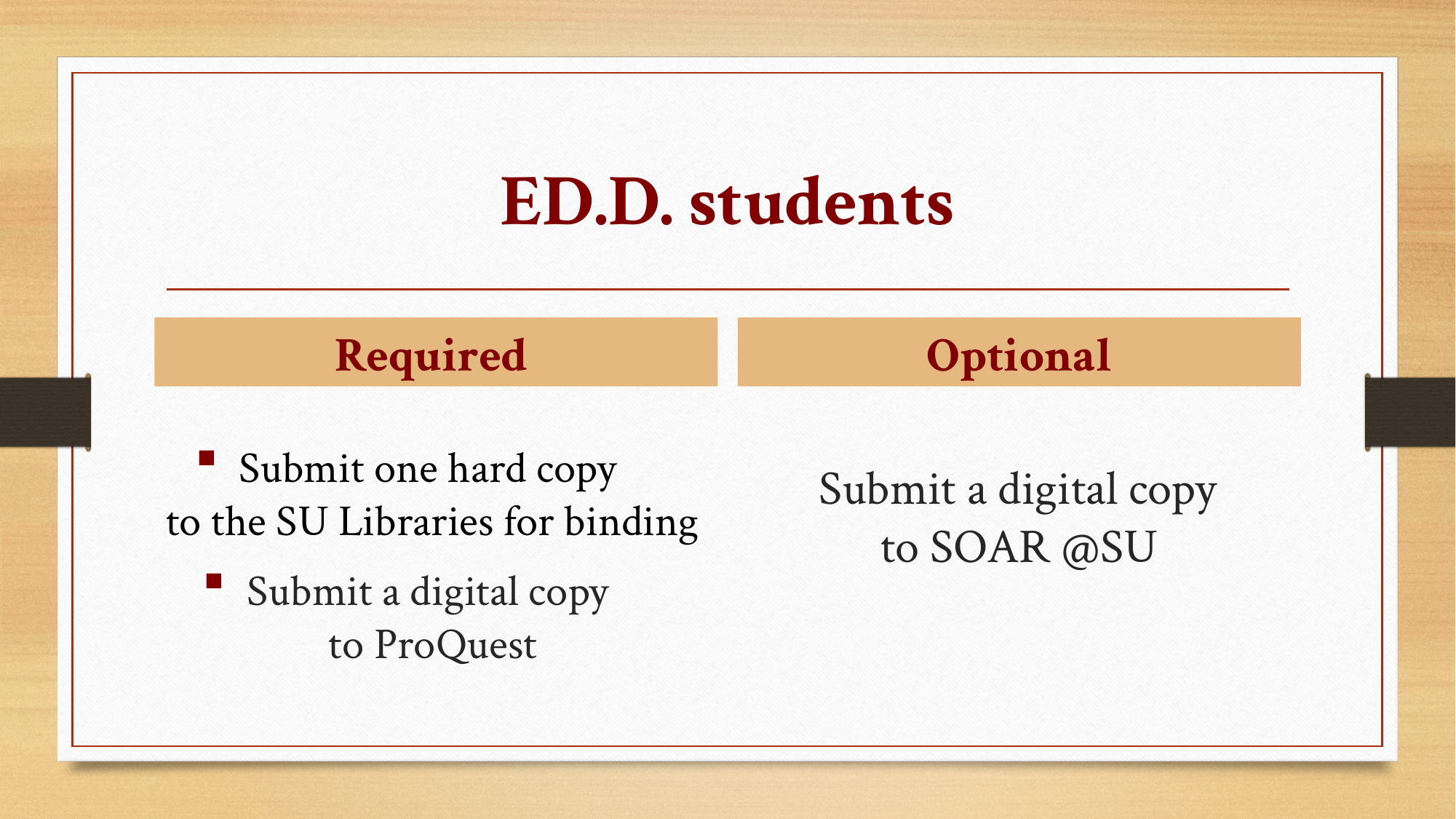

# ED.D. students
Required
Optional

Submit one hard copy
to the SU Libraries for binding
Submit a digital copy
to ProQuest

 Submit a digital copy
to SOAR @SU